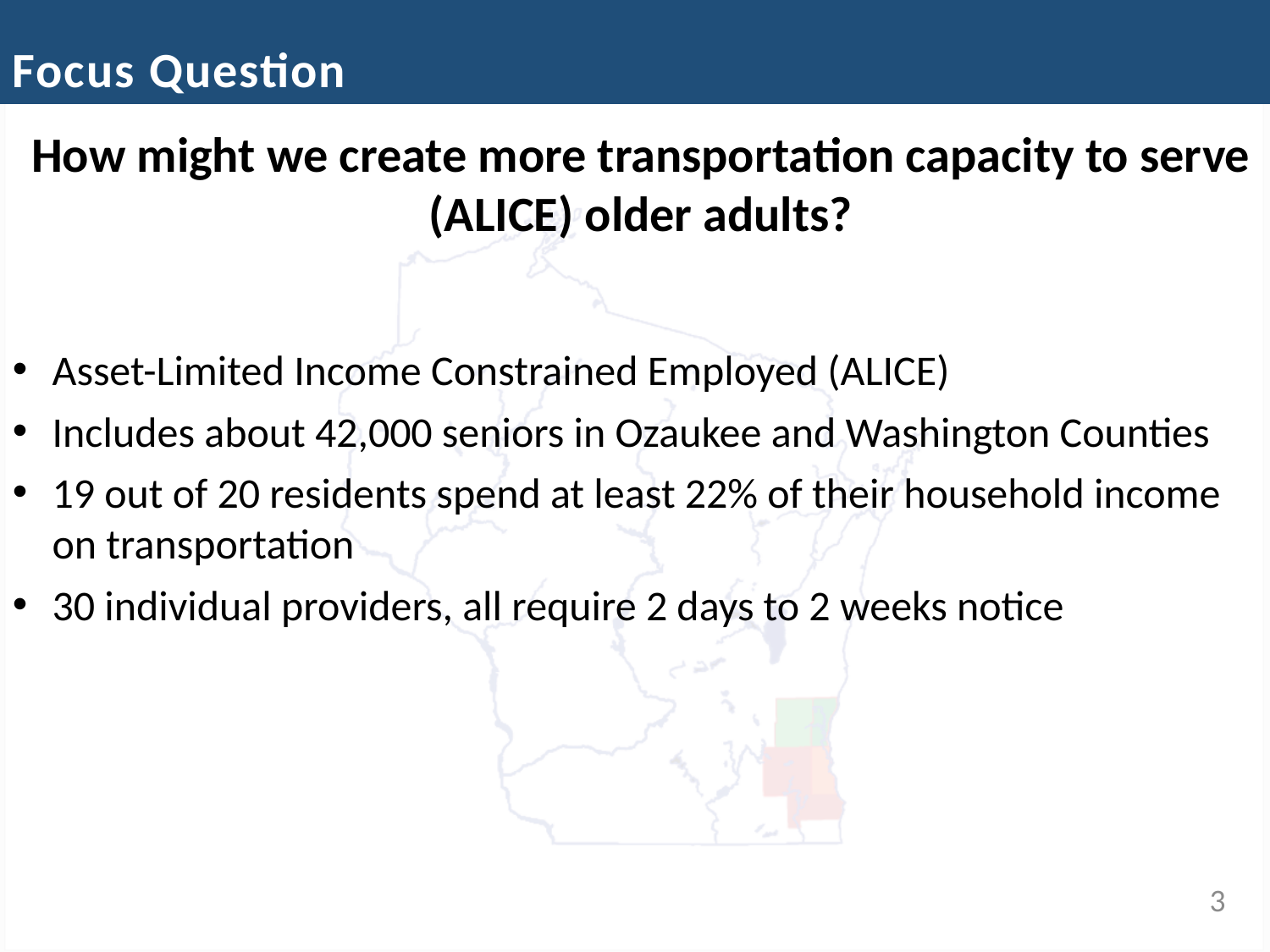

Focus Question
How might we create more transportation capacity to serve (ALICE) older adults?

Asset-Limited Income Constrained Employed (ALICE)
Includes about 42,000 seniors in Ozaukee and Washington Counties
19 out of 20 residents spend at least 22% of their household income on transportation
30 individual providers, all require 2 days to 2 weeks notice
3